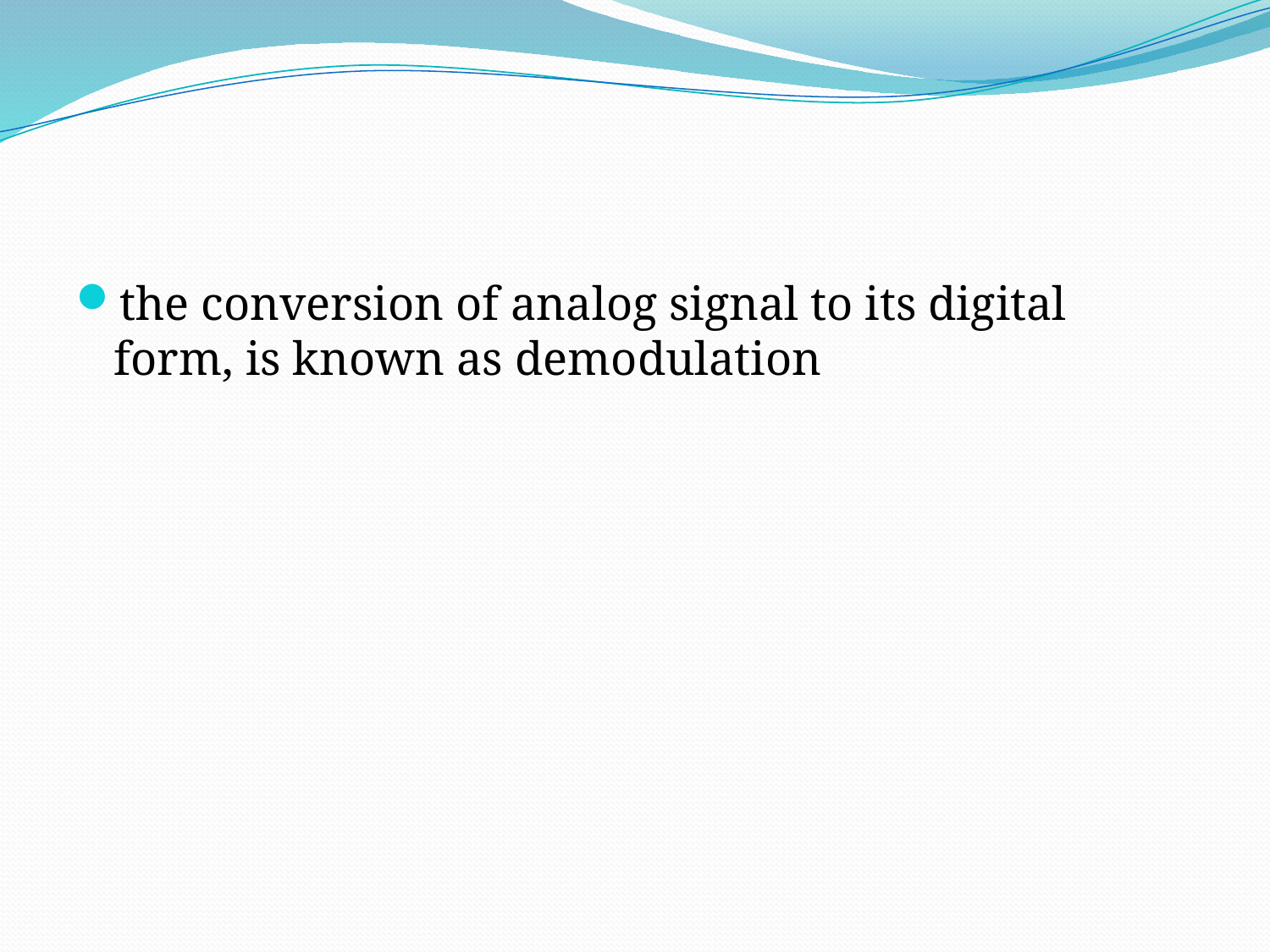

#
the conversion of analog signal to its digital form, is known as demodulation